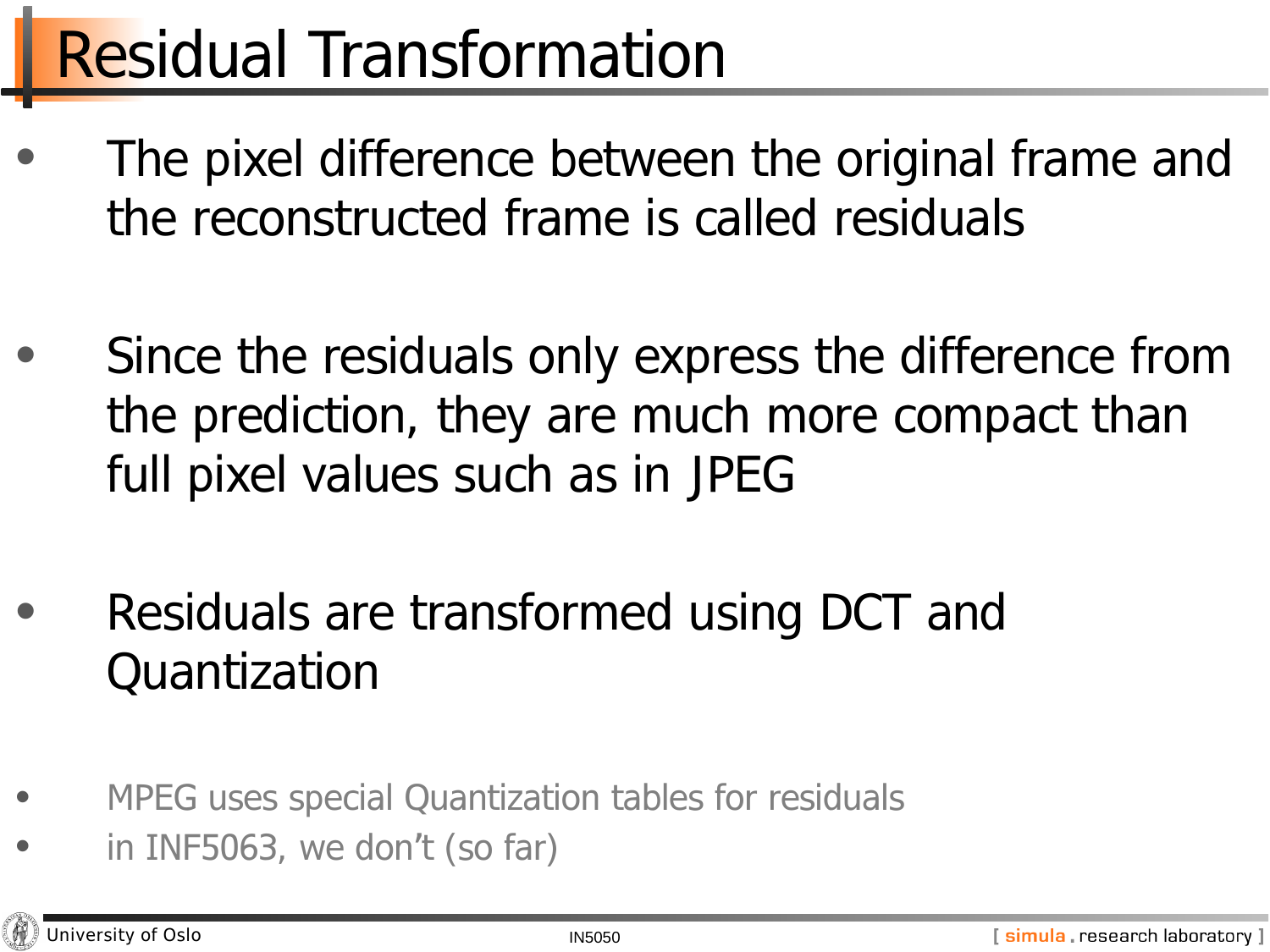

# Residual Transformation
The pixel difference between the original frame and the reconstructed frame is called residuals

Since the residuals only express the difference from the prediction, they are much more compact than full pixel values such as in JPEG

Residuals are transformed using DCT and Quantization

MPEG uses special Quantization tables for residuals
in INF5063, we don’t (so far)